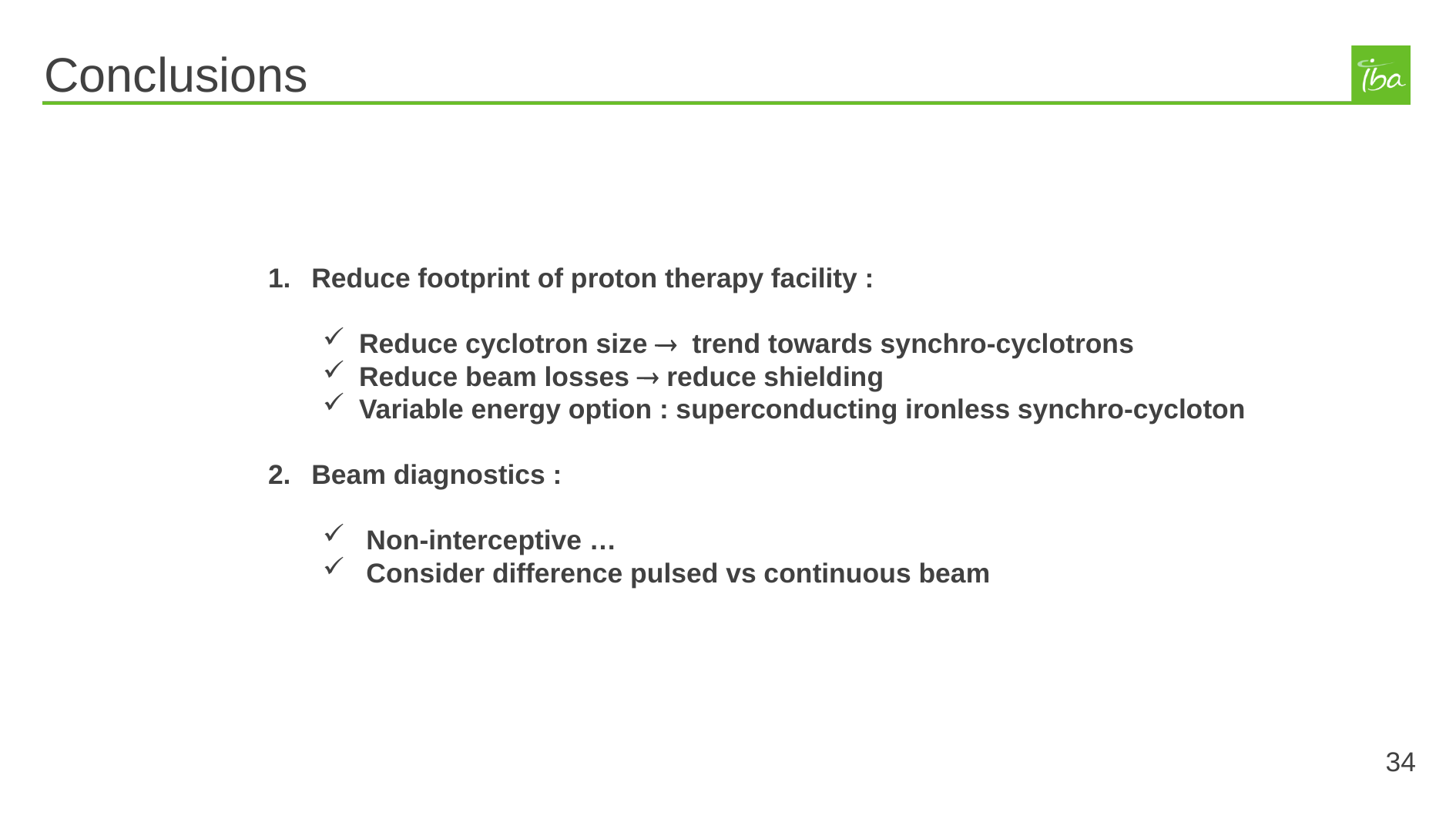

# Conclusions
Reduce footprint of proton therapy facility :

Reduce cyclotron size →  trend towards synchro-cyclotrons
Reduce beam losses → reduce shielding
Variable energy option : superconducting ironless synchro-cycloton

Beam diagnostics :

Non-interceptive …
Consider difference pulsed vs continuous beam
34